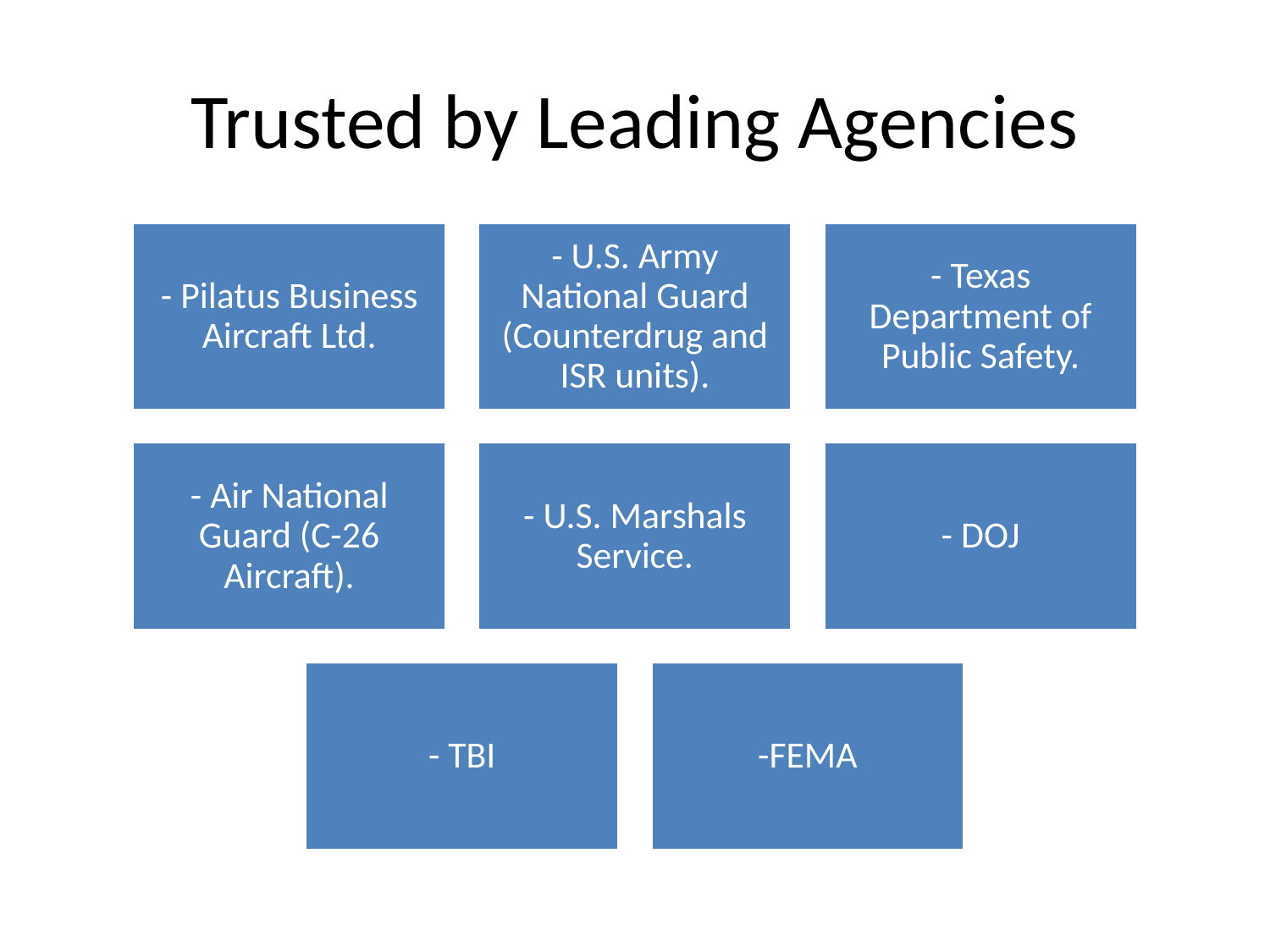

# Trusted by Leading Agencies
- Pilatus Business Aircraft Ltd.
- U.S. Army National Guard (Counterdrug and ISR units).
- Texas Department of Public Safety.
- Air National Guard (C-26 Aircraft).
- U.S. Marshals Service.
- DOJ
- TBI
-FEMA